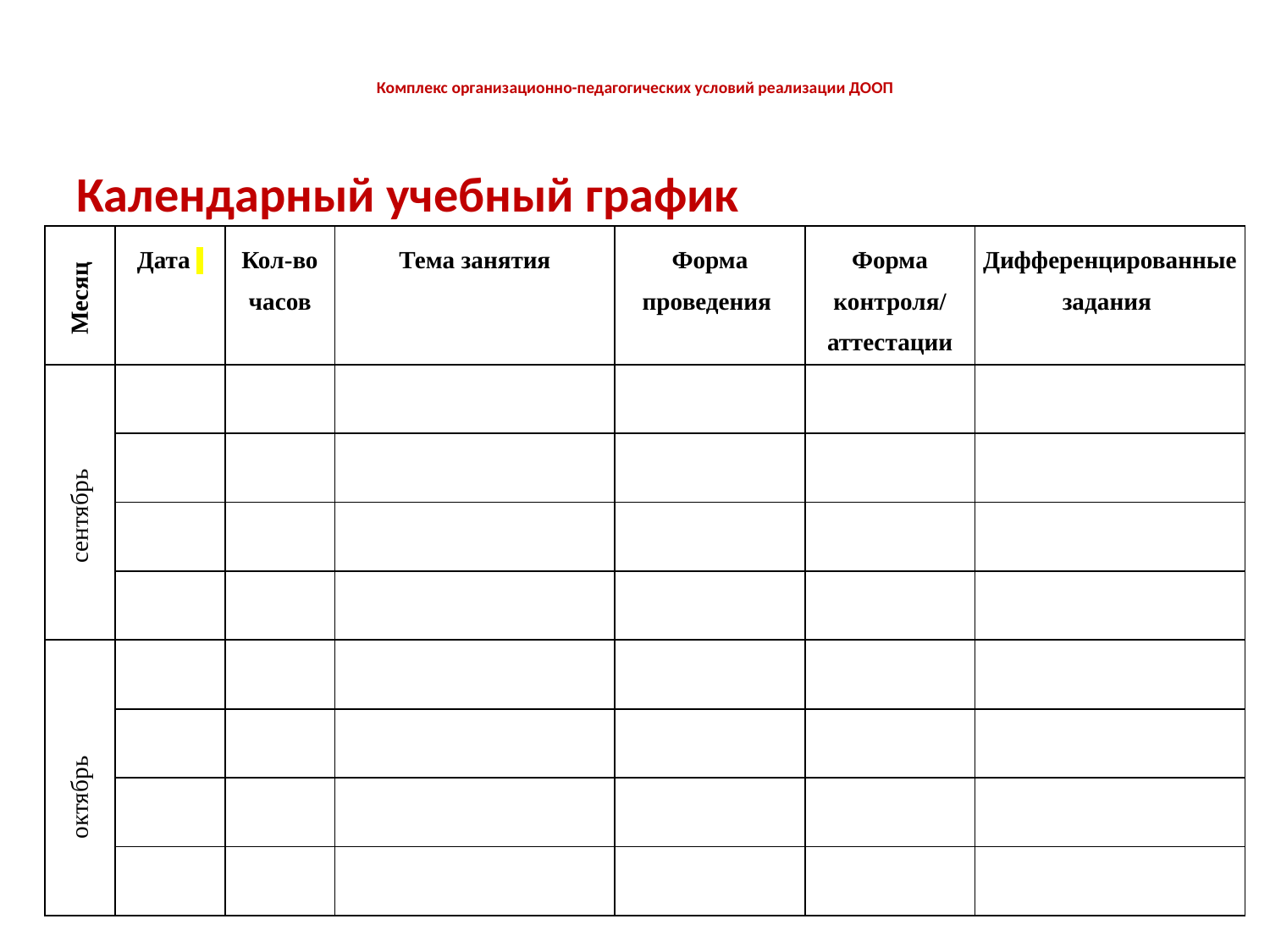

# Комплекс организационно-педагогических условий реализации ДООП
Календарный учебный график

| Месяц | Дата | Кол-во часов | Тема занятия | Форма проведения | Форма контроля/ аттестации | Дифференцированные задания |
| --- | --- | --- | --- | --- | --- | --- |
| сентябрь |  |  |  |  |  |  |
|  |  |  |  |  |  |  |
|  |  |  |  |  |  |  |
|  |  |  |  |  |  |  |
| октябрь |  |  |  |  |  |  |
|  |  |  |  |  |  |  |
|  |  |  |  |  |  |  |
|  |  |  |  |  |  |  |